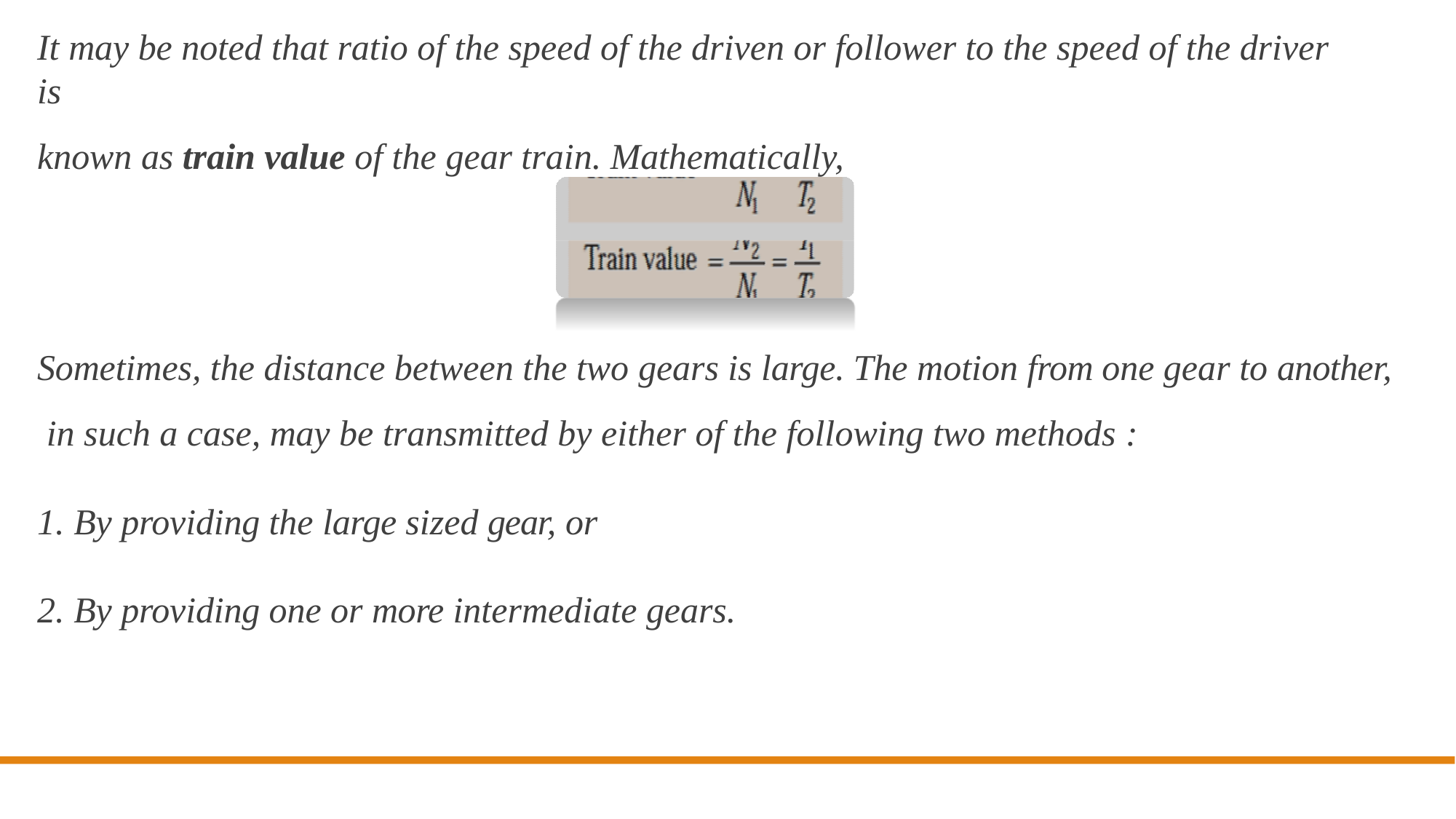

It may be noted that ratio of the speed of the driven or follower to the speed of the driver is
known as train value of the gear train. Mathematically,

Sometimes, the distance between the two gears is large. The motion from one gear to another,  in such a case, may be transmitted by either of the following two methods :

By providing the large sized gear, or

By providing one or more intermediate gears.